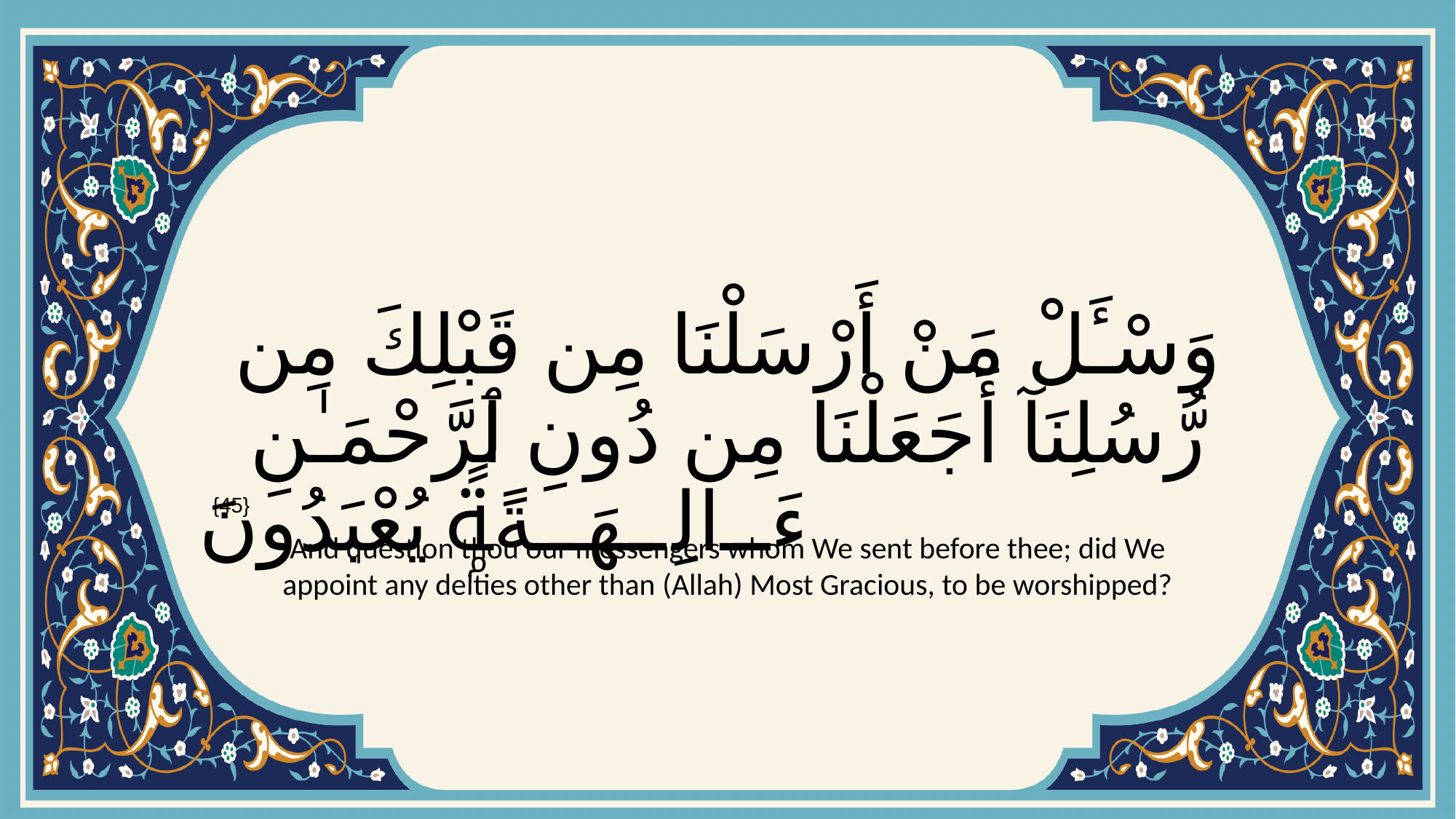

# وَسْـَٔلْ مَنْ أَرْسَلْنَا مِن قَبْلِكَ مِن رُّسُلِنَآ أَجَعَلْنَا مِن دُونِ ٱلرَّحْمَـٰنِ ءَالِهَةًۭ يُعْبَدُونَ
{45}
And question thou our messengers whom We sent before thee; did We appoint any deities other than (Allah) Most Gracious, to be worshipped?